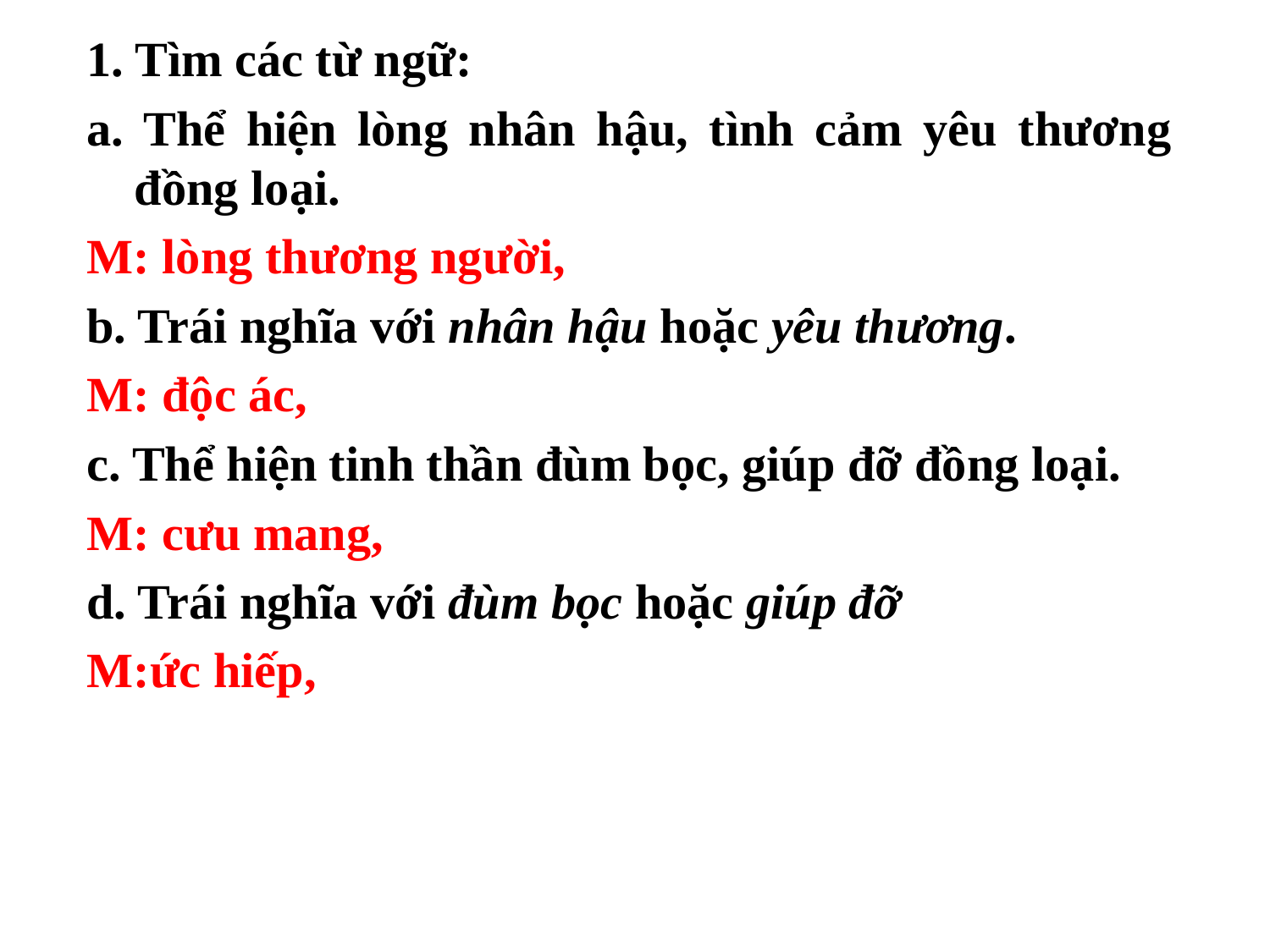

1. Tìm các từ ngữ:
a. Thể hiện lòng nhân hậu, tình cảm yêu thương đồng loại.
M: lòng thương người,
b. Trái nghĩa với nhân hậu hoặc yêu thương.
M: độc ác,
c. Thể hiện tinh thần đùm bọc, giúp đỡ đồng loại.
M: cưu mang,
d. Trái nghĩa với đùm bọc hoặc giúp đỡ
M:ức hiếp,